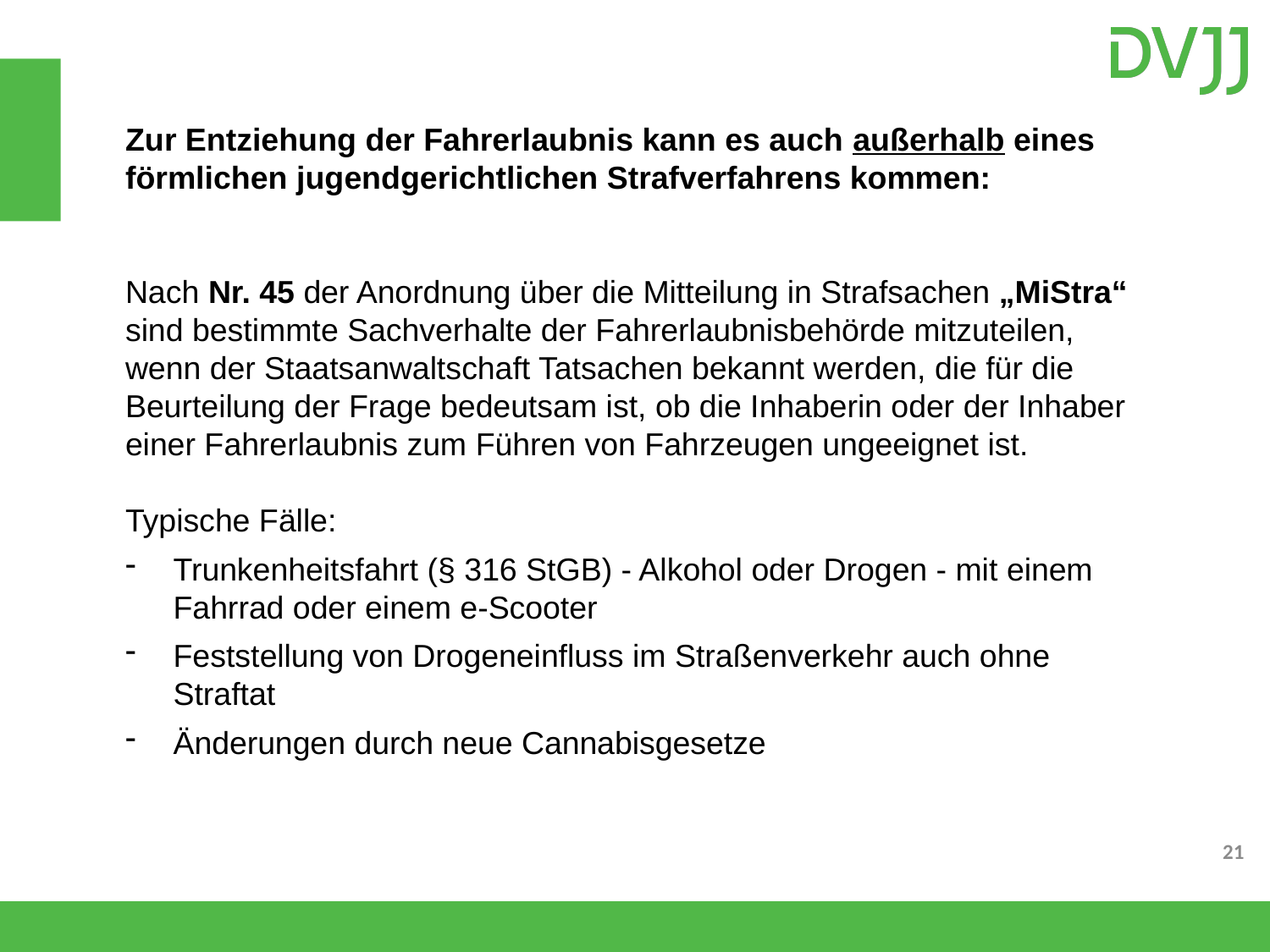

Zur Entziehung der Fahrerlaubnis kann es auch außerhalb eines förmlichen jugendgerichtlichen Strafverfahrens kommen:

Nach Nr. 45 der Anordnung über die Mitteilung in Strafsachen „MiStra“ sind bestimmte Sachverhalte der Fahrerlaubnisbehörde mitzuteilen, wenn der Staatsanwaltschaft Tatsachen bekannt werden, die für die Beurteilung der Frage bedeutsam ist, ob die Inhaberin oder der Inhaber einer Fahrerlaubnis zum Führen von Fahrzeugen ungeeignet ist.

Typische Fälle:
Trunkenheitsfahrt (§ 316 StGB) - Alkohol oder Drogen - mit einem Fahrrad oder einem e-Scooter
Feststellung von Drogeneinfluss im Straßenverkehr auch ohne Straftat
Änderungen durch neue Cannabisgesetze

21